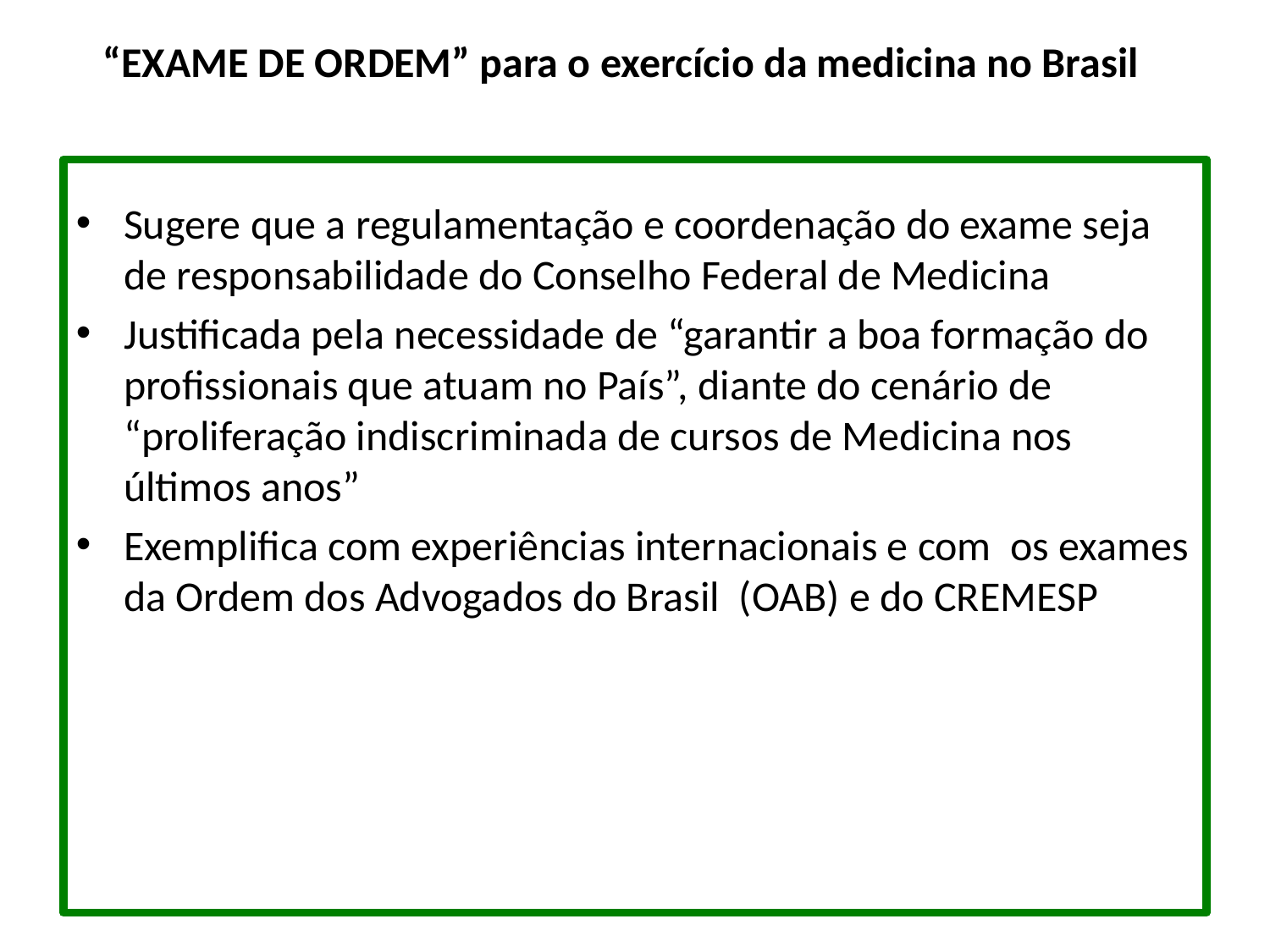

“EXAME DE ORDEM” para o exercício da medicina no Brasil

Sugere que a regulamentação e coordenação do exame seja de responsabilidade do Conselho Federal de Medicina
Justificada pela necessidade de “garantir a boa formação do profissionais que atuam no País”, diante do cenário de “proliferação indiscriminada de cursos de Medicina nos últimos anos”
Exemplifica com experiências internacionais e com  os exames da Ordem dos Advogados do Brasil  (OAB) e do CREMESP